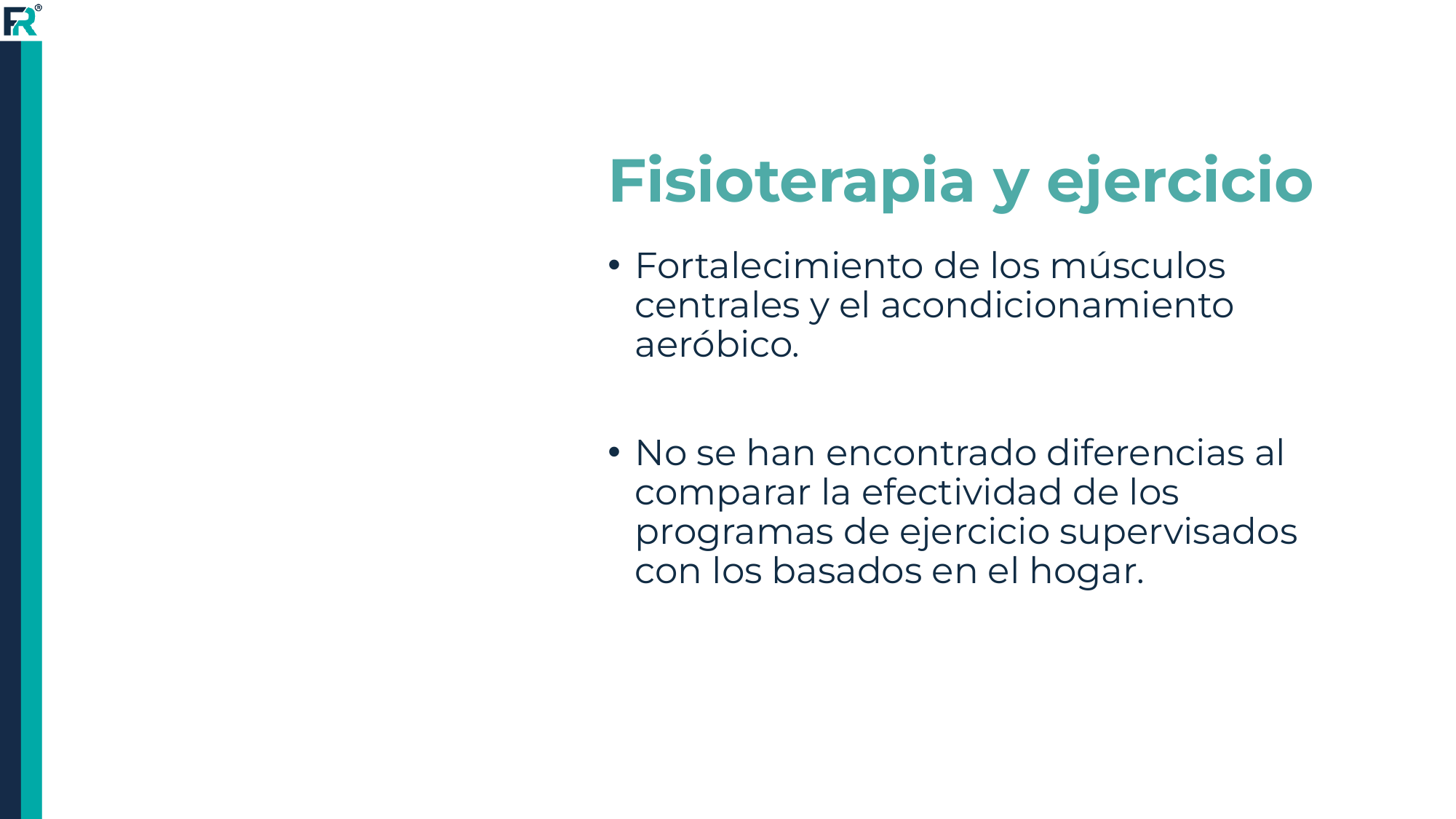

# Fisioterapia y ejercicio
Fortalecimiento de los músculos centrales y el acondicionamiento aeróbico.

No se han encontrado diferencias al comparar la efectividad de los programas de ejercicio supervisados ​​con los basados ​​en el hogar.